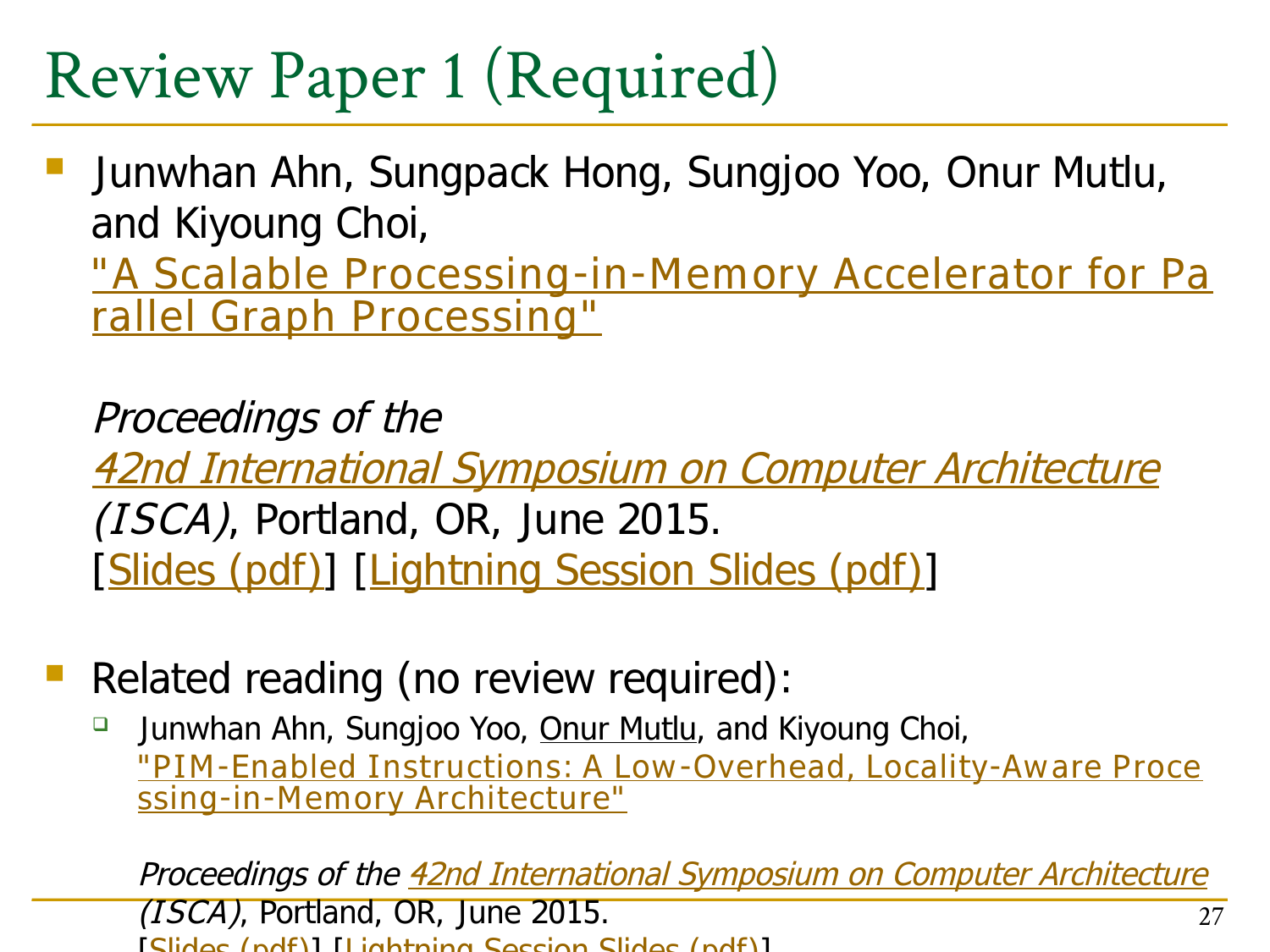

# Review Paper 1 (Required)
Junwhan Ahn, Sungpack Hong, Sungjoo Yoo, Onur Mutlu, and Kiyoung Choi,
"A Scalable Processing-in-Memory Accelerator for Parallel Graph Processing"
Proceedings of the 42nd International Symposium on Computer Architecture (ISCA), Portland, OR, June 2015.
[Slides (pdf)] [Lightning Session Slides (pdf)]

Related reading (no review required):
Junwhan Ahn, Sungjoo Yoo, Onur Mutlu, and Kiyoung Choi,
"PIM-Enabled Instructions: A Low-Overhead, Locality-Aware Processing-in-Memory Architecture"
Proceedings of the 42nd International Symposium on Computer Architecture (ISCA), Portland, OR, June 2015.
[Slides (pdf)] [Lightning Session Slides (pdf)]
27